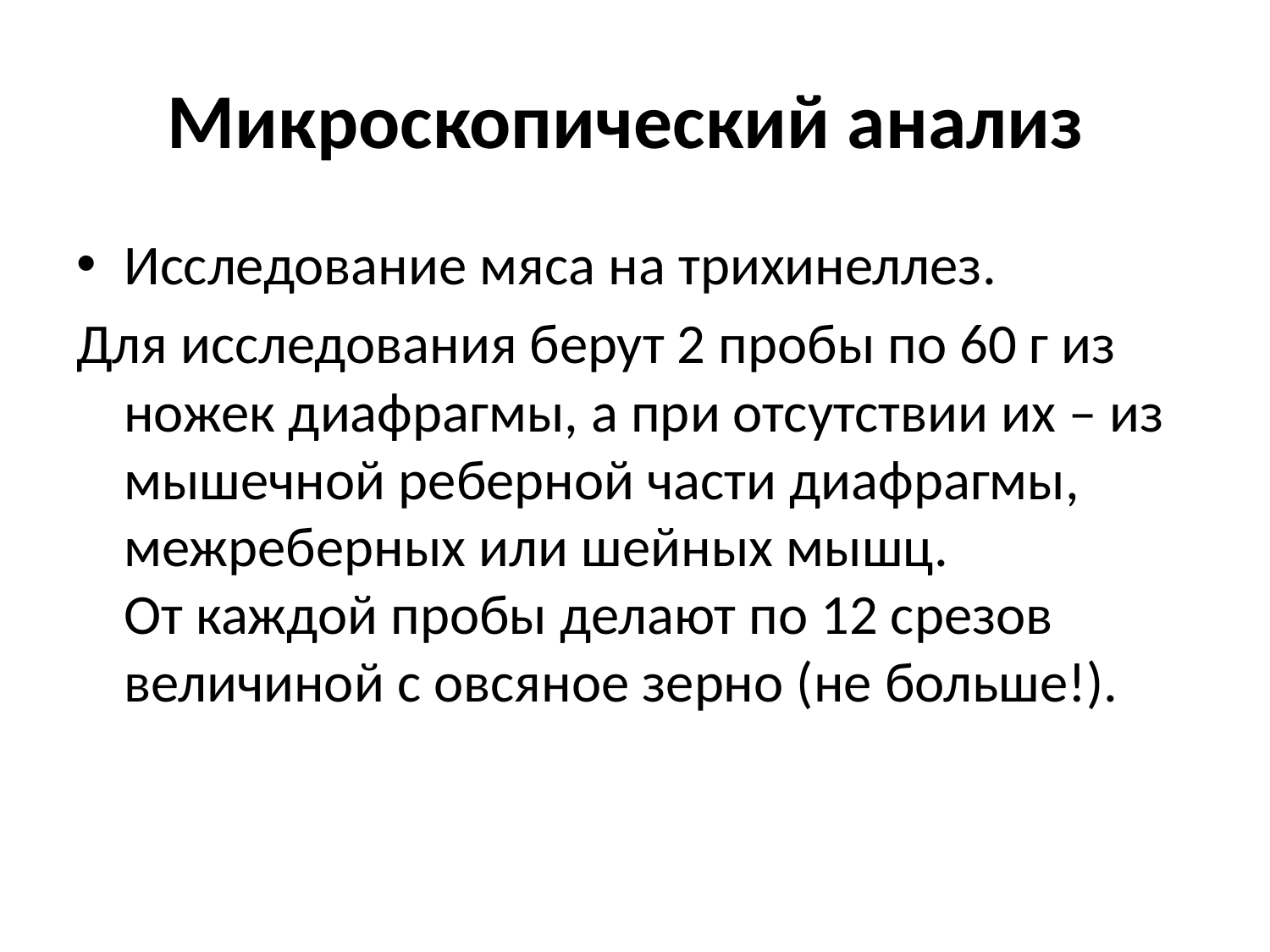

# Микроскопический анализ
Исследование мяса на трихинеллез.
Для исследования берут 2 пробы по 60 г из ножек диафрагмы, а при отсутствии их – из мышечной реберной части диафрагмы, межреберных или шейных мышц.
От каждой пробы делают по 12 срезов величиной с овсяное зерно (не больше!).